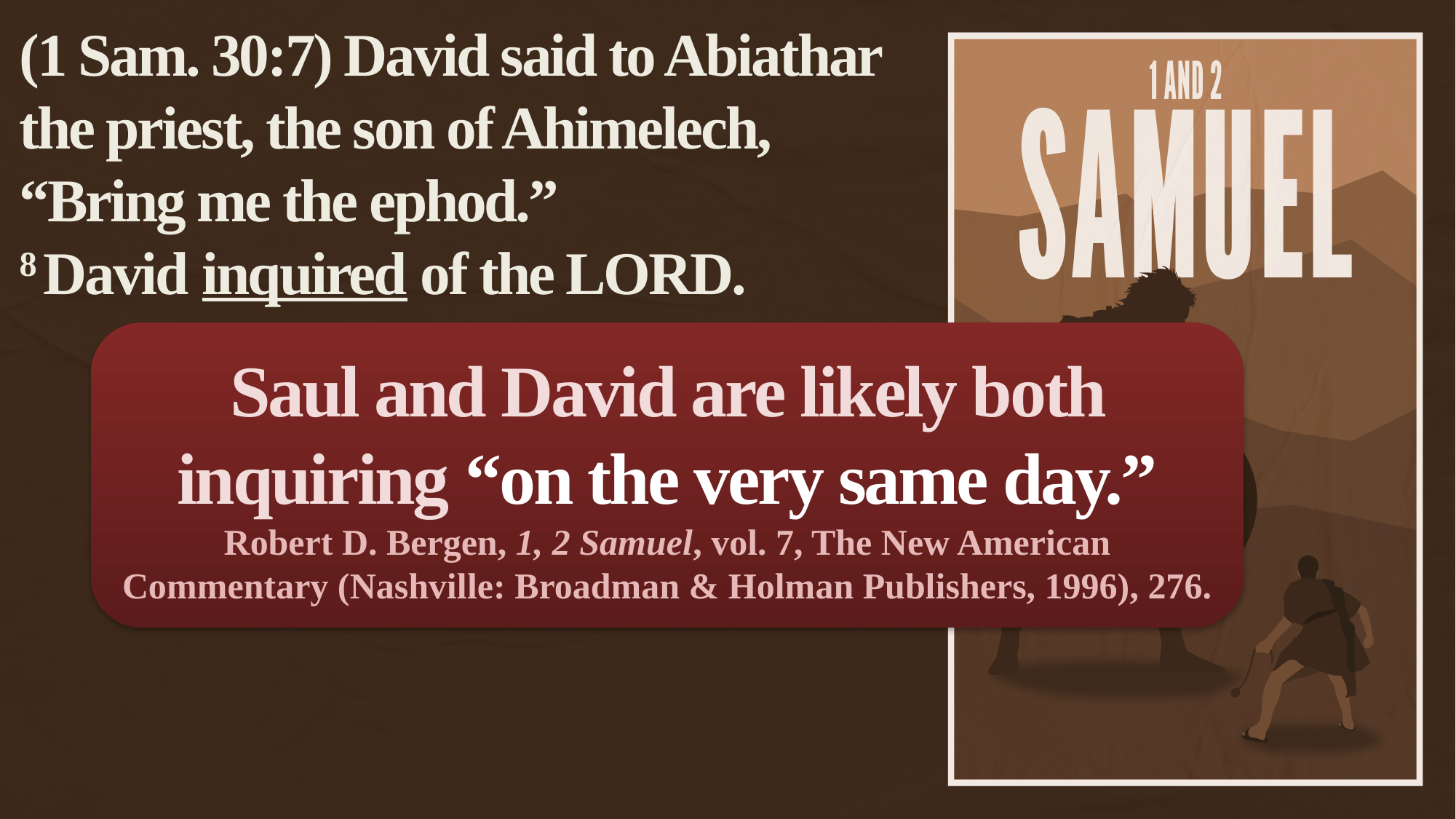

(1 Sam. 30:7) David said to Abiathar the priest, the son of Ahimelech, “Bring me the ephod.”
8 David inquired of the LORD.
Saul and David are likely both inquiring “on the very same day.”
Robert D. Bergen, 1, 2 Samuel, vol. 7, The New American Commentary (Nashville: Broadman & Holman Publishers, 1996), 276.